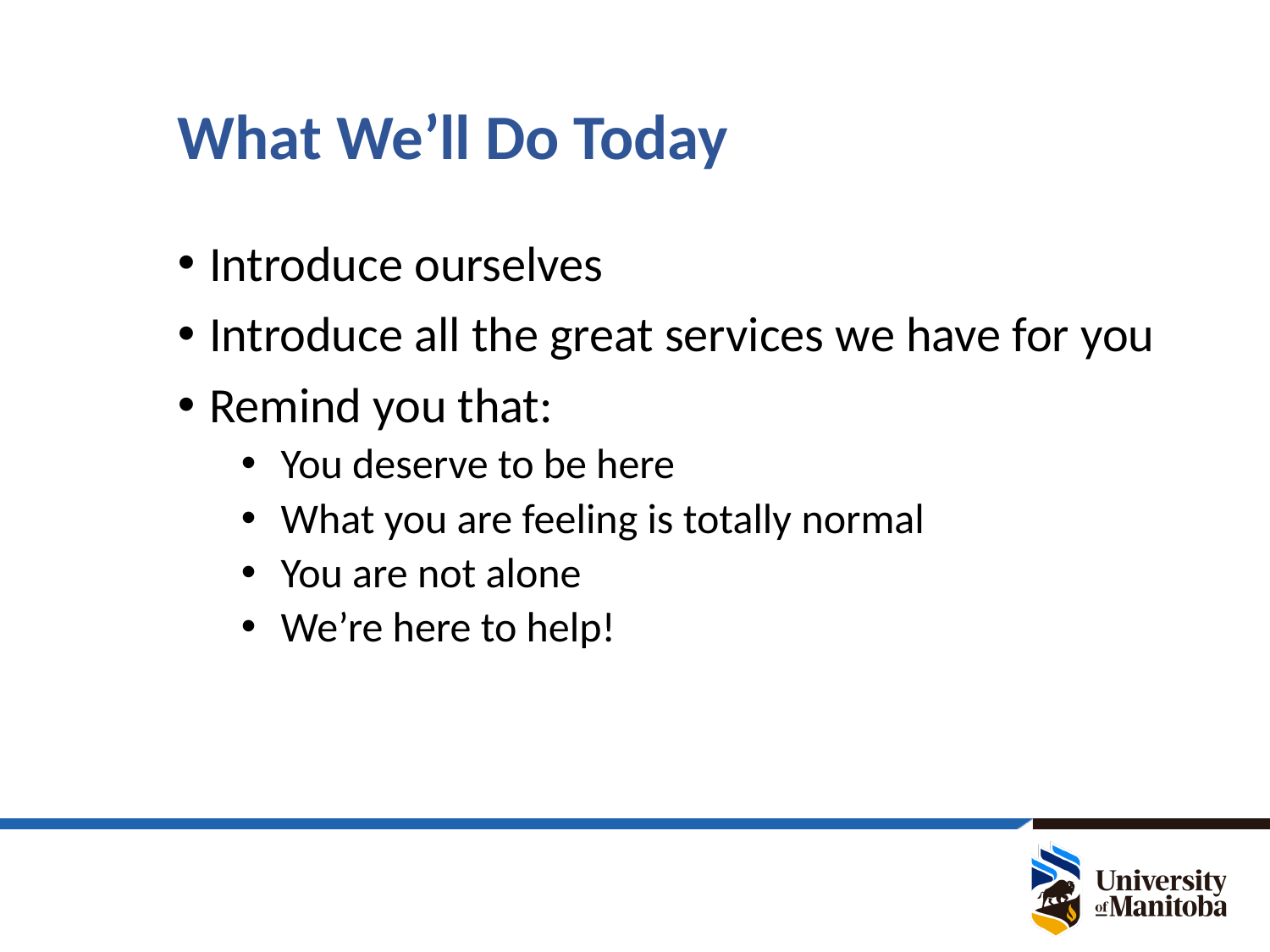

# What We’ll Do Today
Introduce ourselves
Introduce all the great services we have for you
Remind you that:
You deserve to be here
What you are feeling is totally normal
You are not alone
We’re here to help!